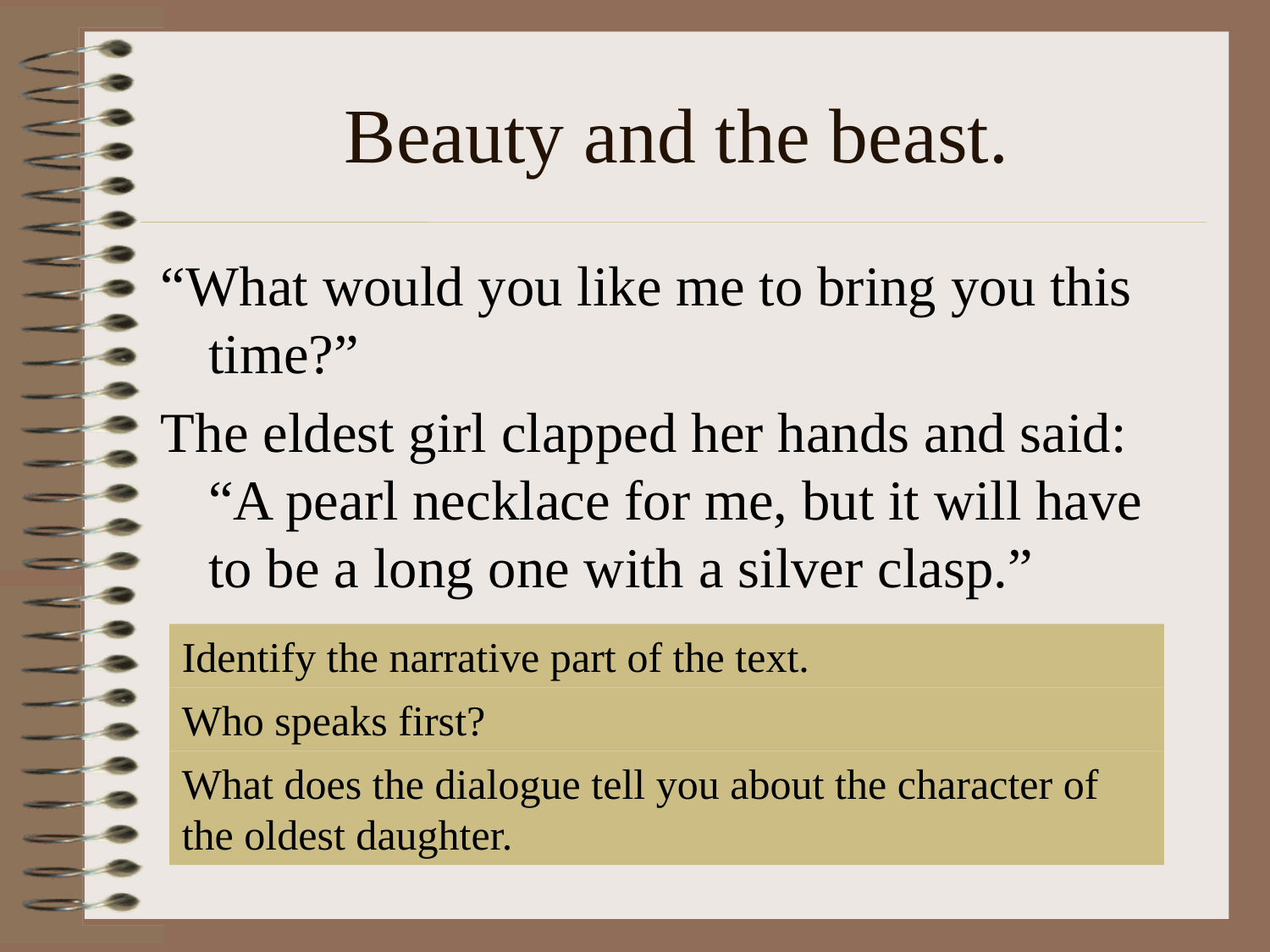

# Beauty and the beast.
“What would you like me to bring you this time?”
The eldest girl clapped her hands and said: “A pearl necklace for me, but it will have to be a long one with a silver clasp.”
Identify the narrative part of the text.
Who speaks first?
What does the dialogue tell you about the character of the oldest daughter.